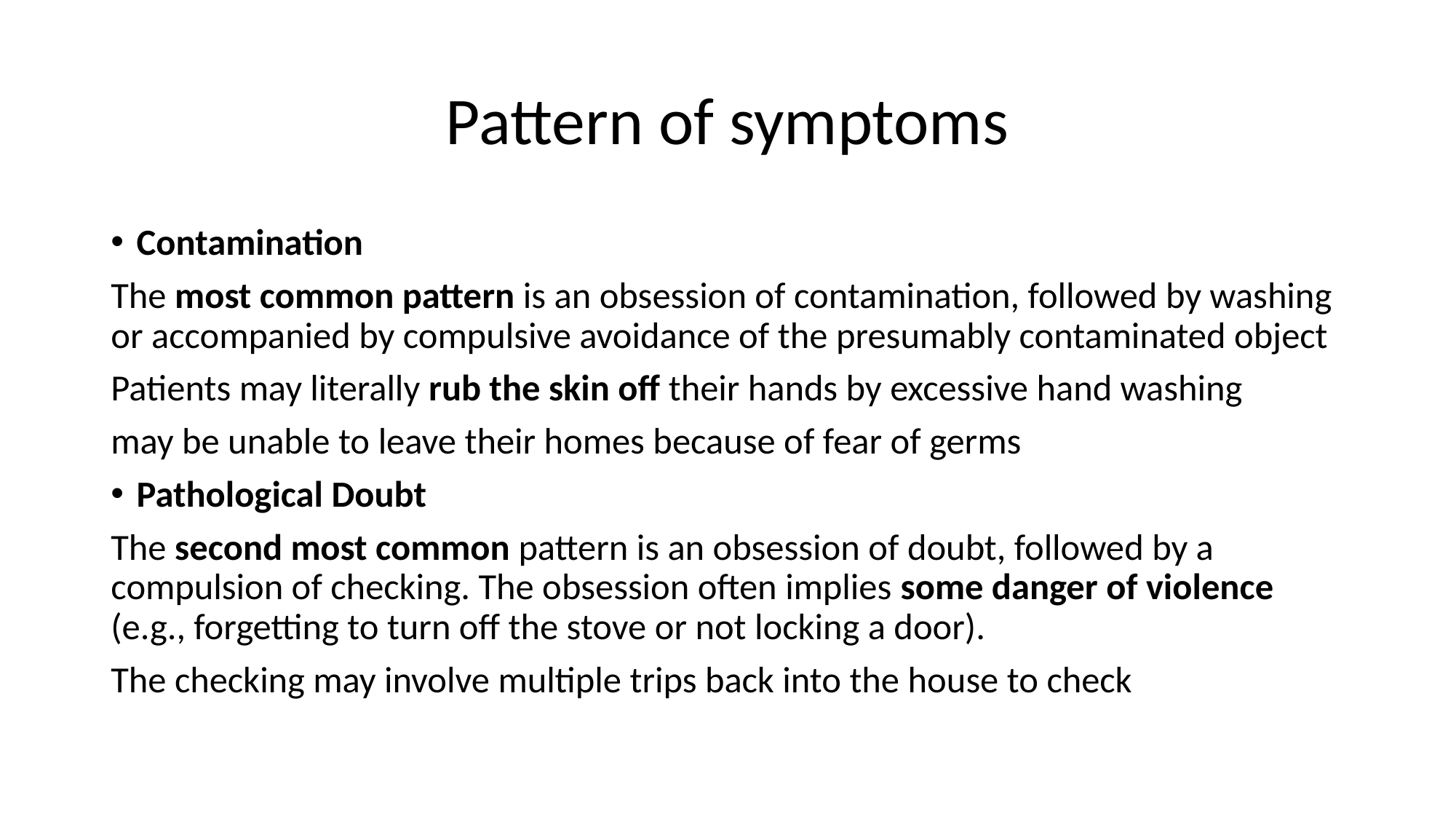

# Pattern of symptoms
Contamination
The most common pattern is an obsession of contamination, followed by washing or accompanied by compulsive avoidance of the presumably contaminated object
Patients may literally rub the skin off their hands by excessive hand washing
may be unable to leave their homes because of fear of germs
Pathological Doubt
The second most common pattern is an obsession of doubt, followed by a compulsion of checking. The obsession often implies some danger of violence (e.g., forgetting to turn off the stove or not locking a door).
The checking may involve multiple trips back into the house to check